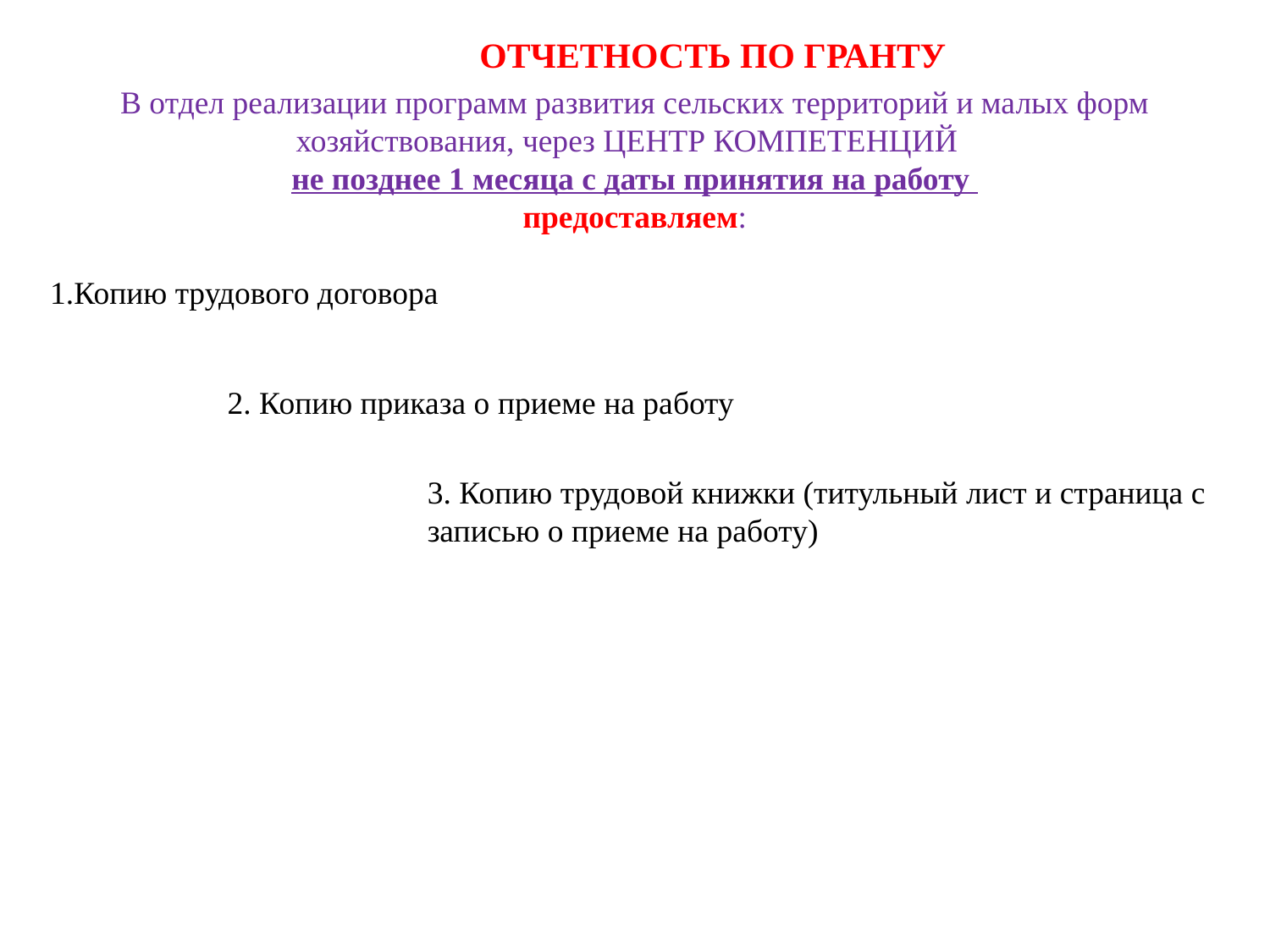

ОТЧЕТНОСТЬ ПО ГРАНТУ
В отдел реализации программ развития сельских территорий и малых форм хозяйствования, через ЦЕНТР КОМПЕТЕНЦИЙ
не позднее 1 месяца с даты принятия на работу
предоставляем:
1.Копию трудового договора
2. Копию приказа о приеме на работу
3. Копию трудовой книжки (титульный лист и страница с записью о приеме на работу)